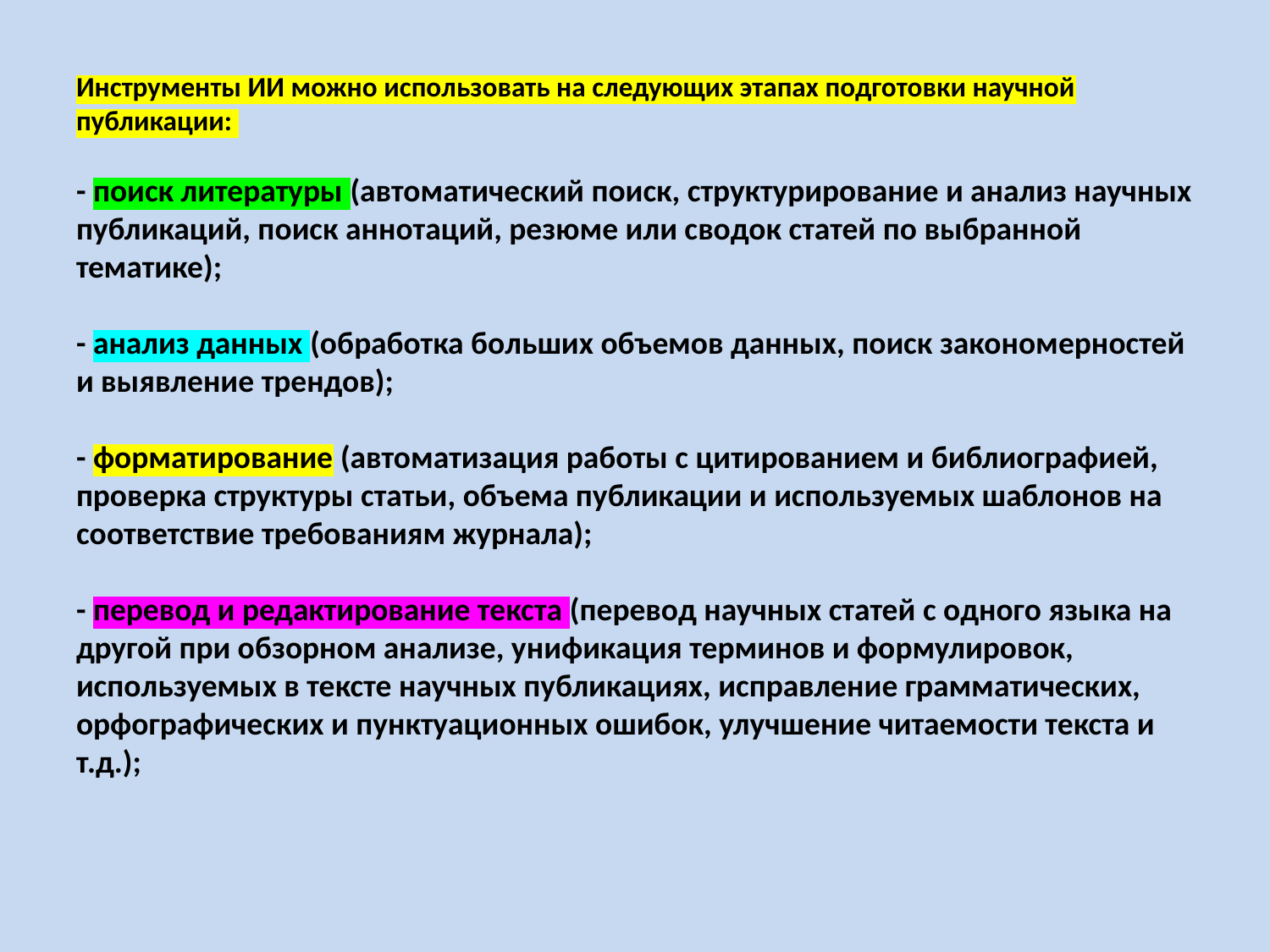

# Инструменты ИИ можно использовать на следующих этапах подготовки научной публикации: - поиск литературы (автоматический поиск, структурирование и анализ научных публикаций, поиск аннотаций, резюме или сводок статей по выбранной тематике); - анализ данных (обработка больших объемов данных, поиск закономерностей и выявление трендов); - форматирование (автоматизация работы с цитированием и библиографией, проверка структуры статьи, объема публикации и используемых шаблонов на соответствие требованиям журнала); - перевод и редактирование текста (перевод научных статей с одного языка на другой при обзорном анализе, унификация терминов и формулировок, используемых в тексте научных публикациях, исправление грамматических, орфографических и пунктуационных ошибок, улучшение читаемости текста и т.д.);